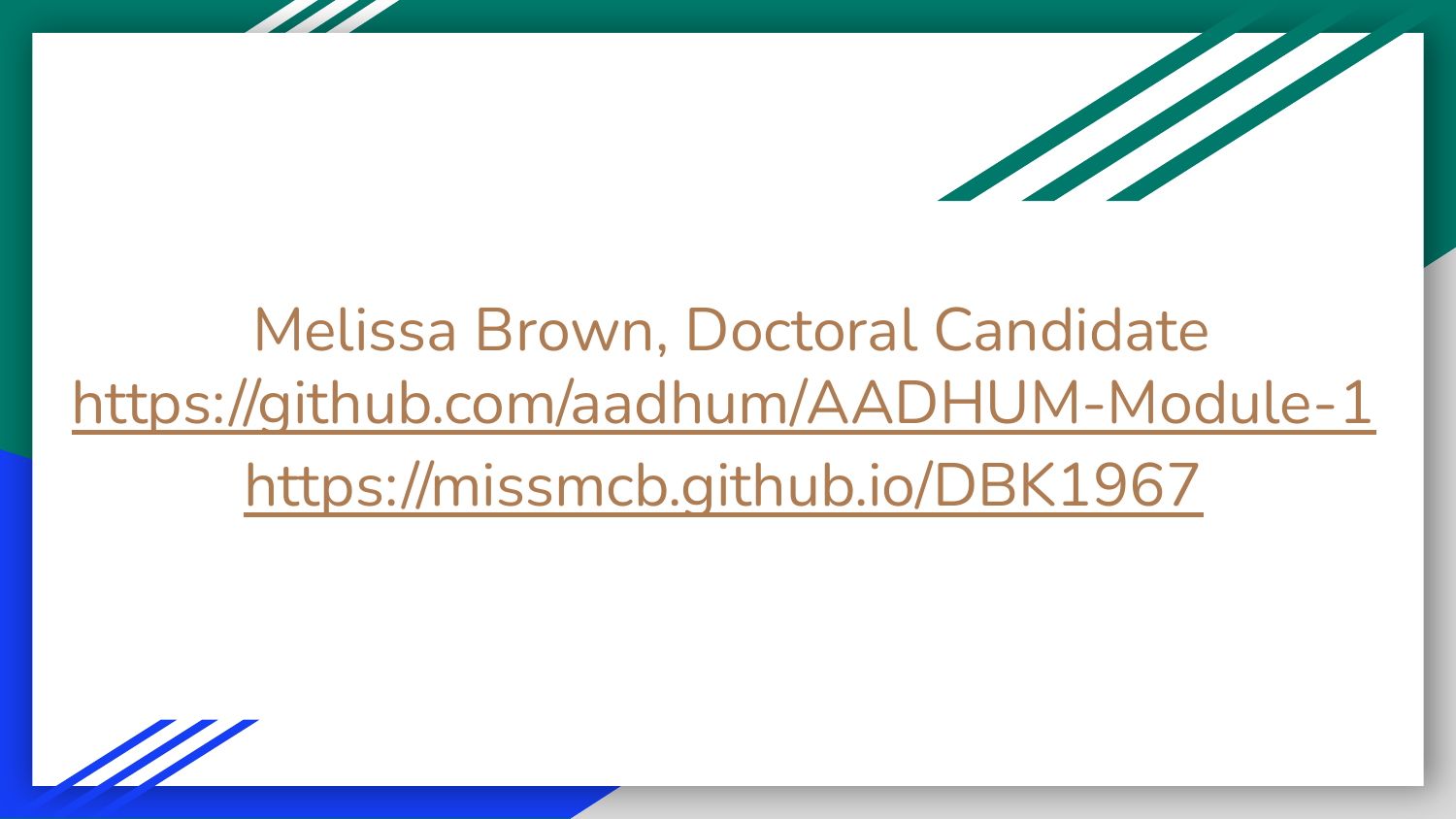

# Melissa Brown, Doctoral Candidate
https://github.com/aadhum/AADHUM-Module-1
https://missmcb.github.io/DBK1967